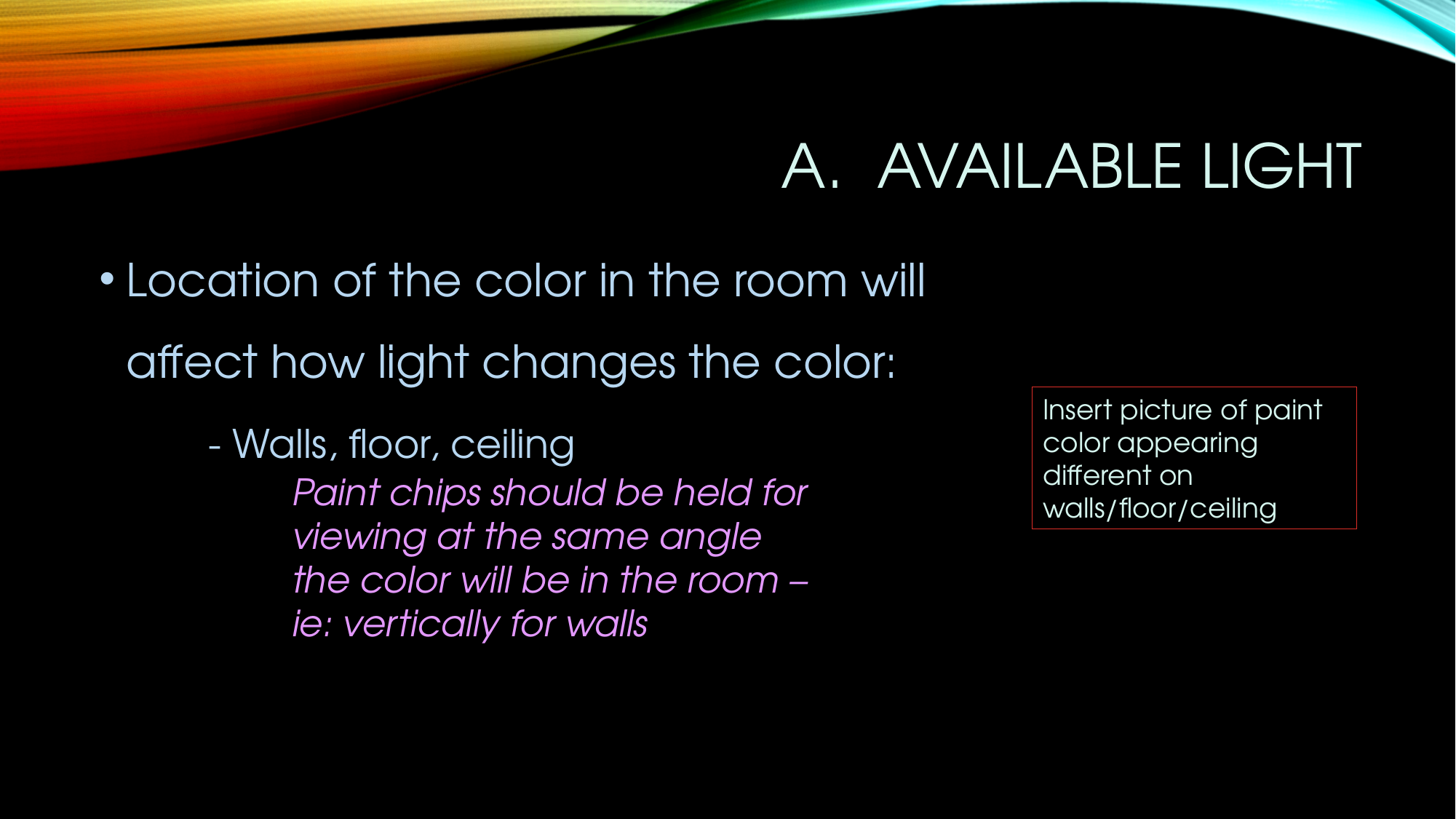

# A.  Available light
Location of the color in the room will affect how light changes the color:
- Walls, floor, ceiling

Insert picture of paint color appearing different on walls/floor/ceiling
Paint chips should be held for viewing at the same angle the color will be in the room – ie: vertically for walls